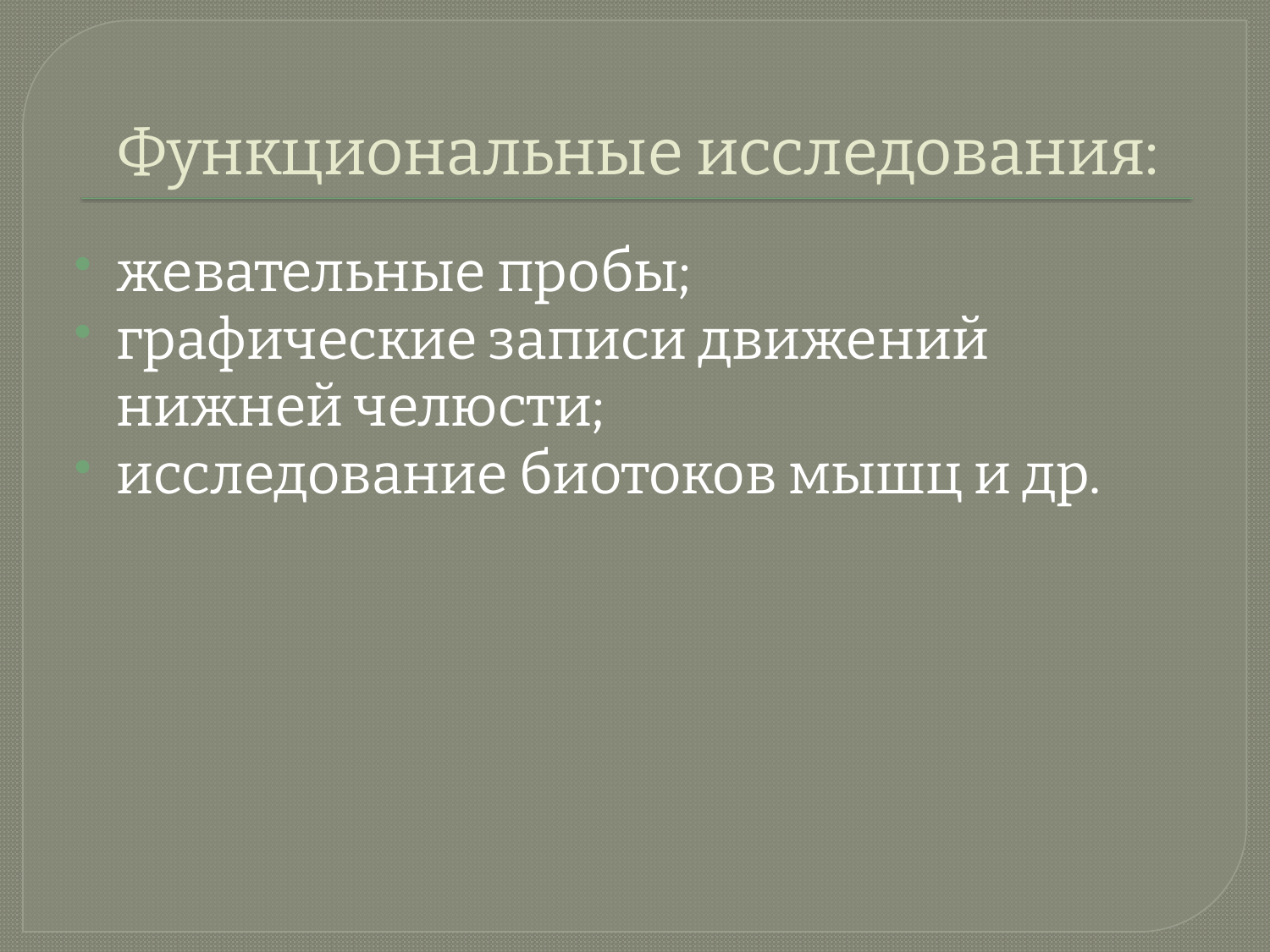

# Функциональные исследования:
жевательные пробы;
графические записи движений нижней челюсти;
исследование биотоков мышц и др.